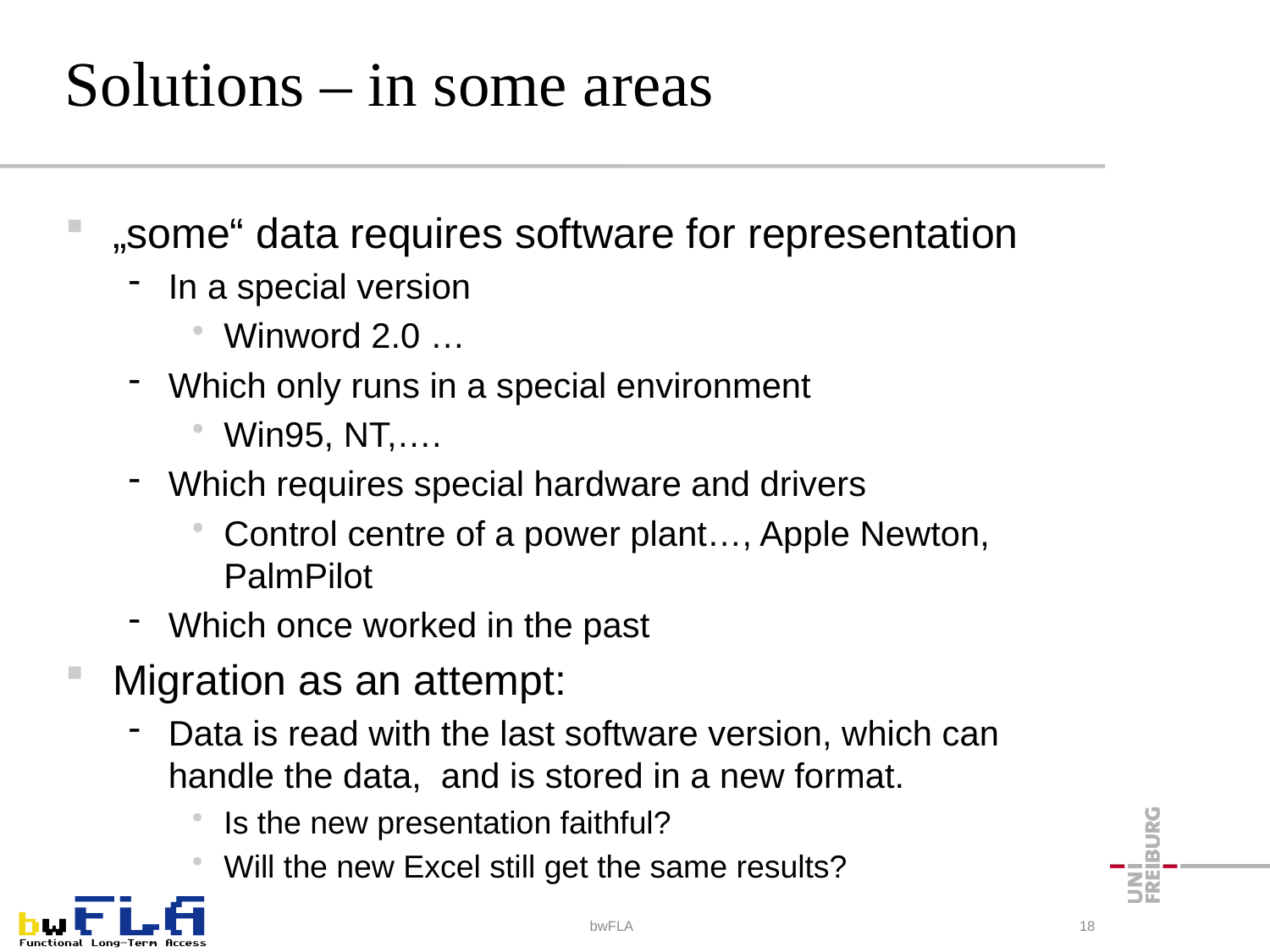

# Solutions – in some areas
„some“ data requires software for representation
In a special version
Winword 2.0 …
Which only runs in a special environment
Win95, NT,….
Which requires special hardware and drivers
Control centre of a power plant…, Apple Newton, PalmPilot
Which once worked in the past
Migration as an attempt:
Data is read with the last software version, which can handle the data,  and is stored in a new format.
Is the new presentation faithful?
Will the new Excel still get the same results?

bwFLA
18